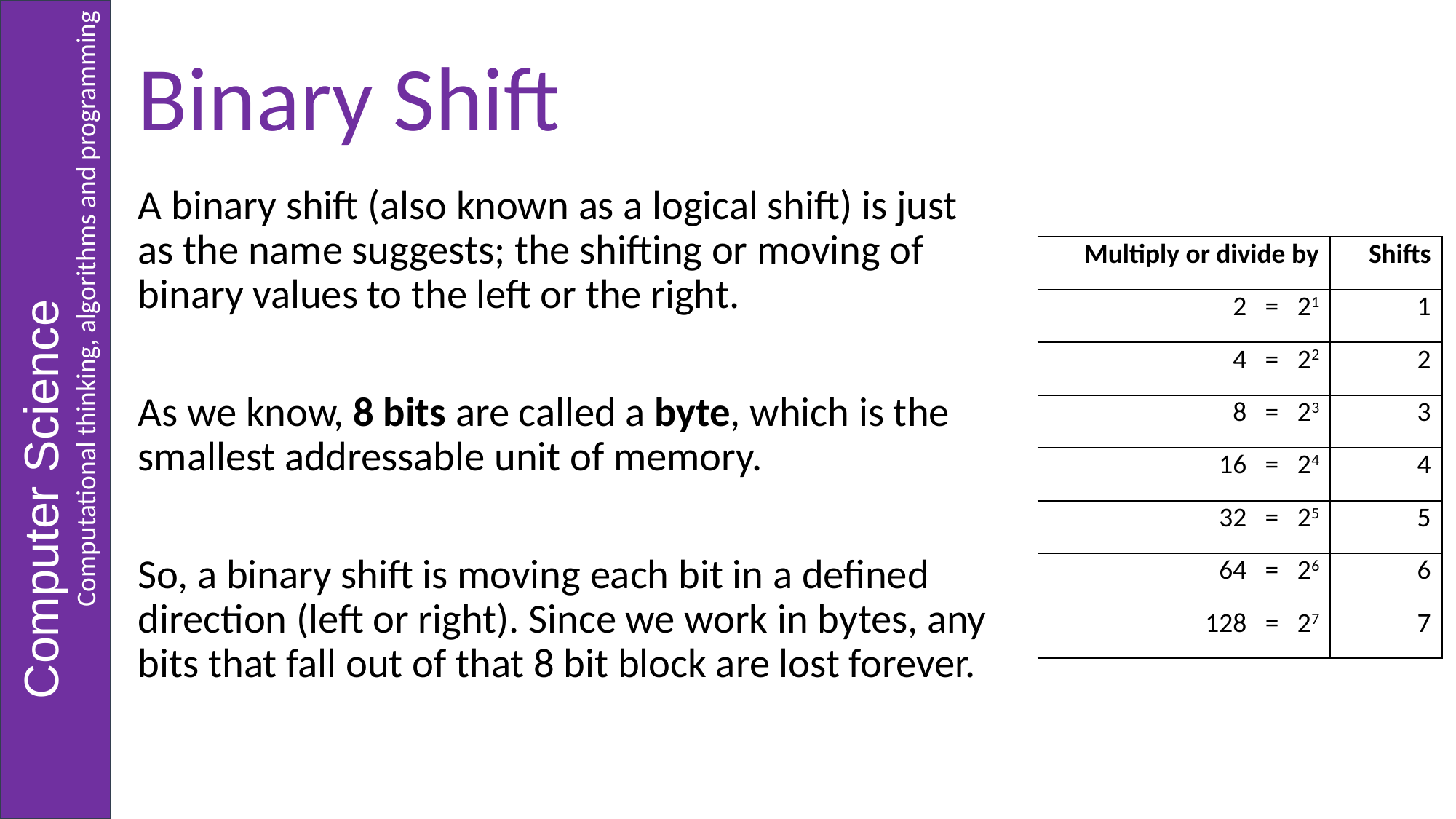

# Binary Shift
A binary shift (also known as a logical shift) is just as the name suggests; the shifting or moving of binary values to the left or the right.

As we know, 8 bits are called a byte, which is the smallest addressable unit of memory.

So, a binary shift is moving each bit in a defined direction (left or right). Since we work in bytes, any bits that fall out of that 8 bit block are lost forever.

| Multiply or divide by | Shifts |
| --- | --- |
| 2 = 21 | 1 |
| 4 = 22 | 2 |
| 8 = 23 | 3 |
| 16 = 24 | 4 |
| 32 = 25 | 5 |
| 64 = 26 | 6 |
| 128 = 27 | 7 |